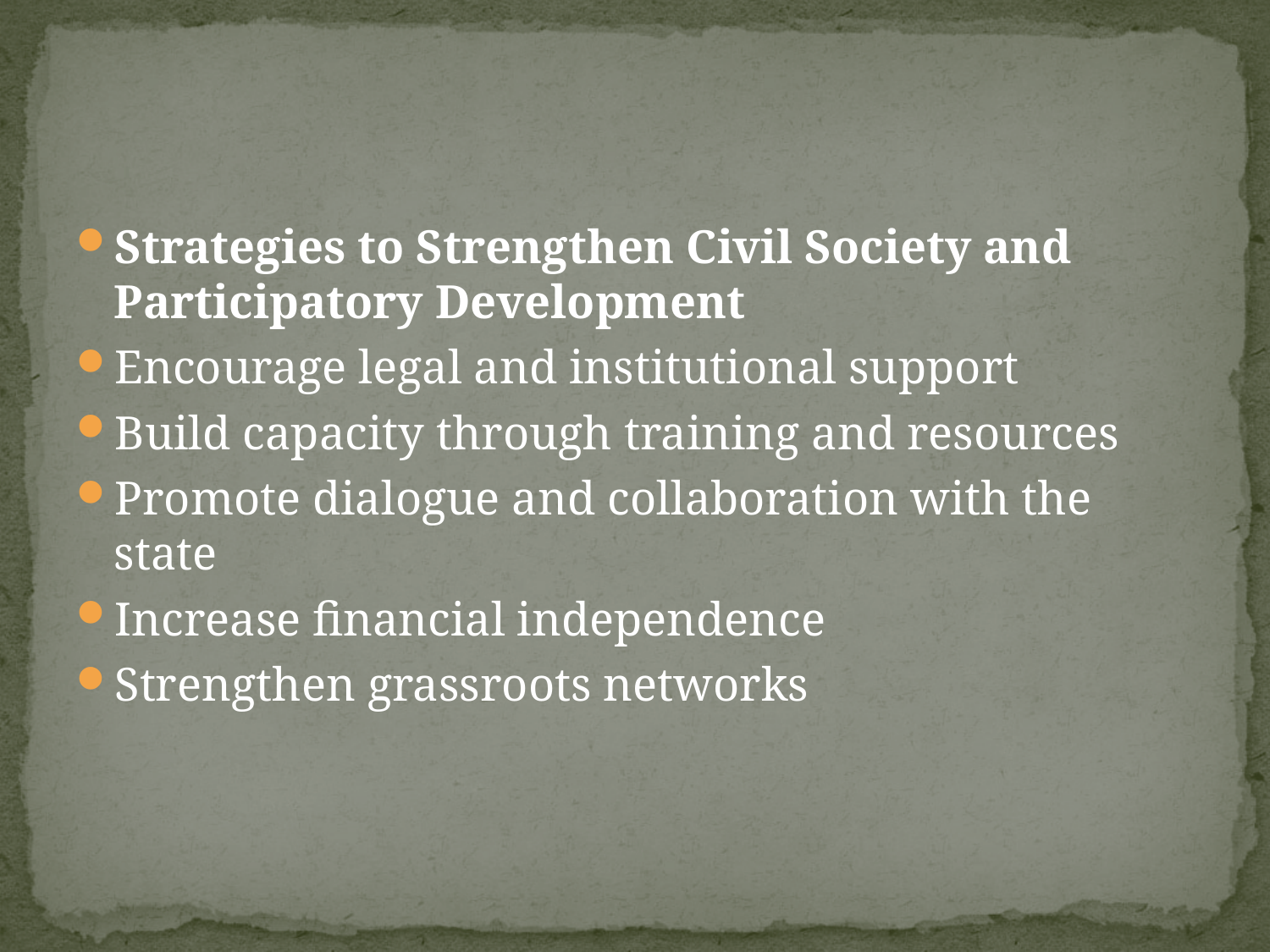

#
Strategies to Strengthen Civil Society and Participatory Development
Encourage legal and institutional support
Build capacity through training and resources
Promote dialogue and collaboration with the state
Increase financial independence
Strengthen grassroots networks